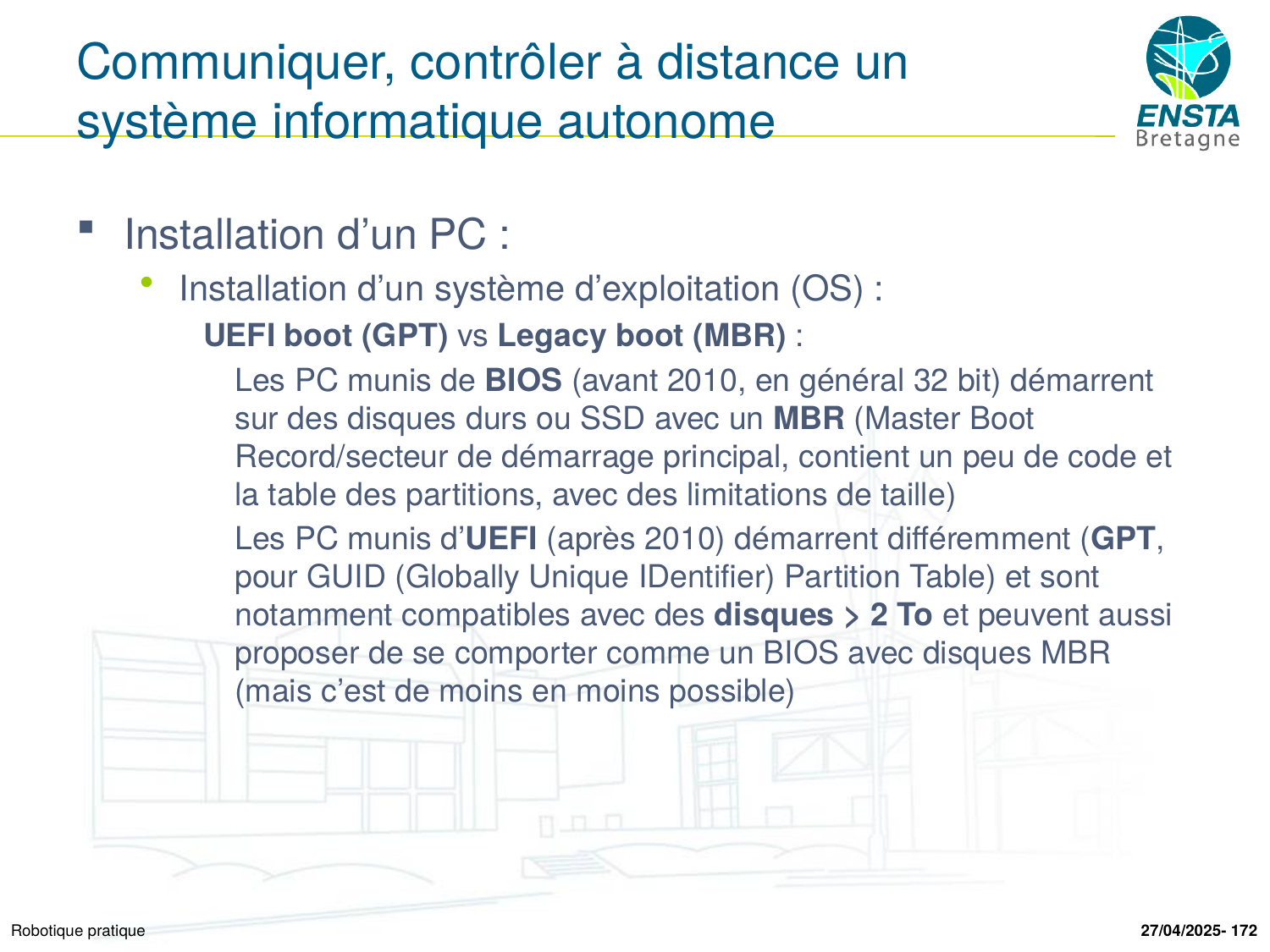

# Communiquer, contrôler à distance un système informatique autonome
Installation d’un PC :
Installation d’un système d’exploitation (OS) :
UEFI boot (GPT) vs Legacy boot (MBR) :
	Les PC munis de BIOS (avant 2010, en général 32 bit) démarrent sur des disques durs ou SSD avec un MBR (Master Boot Record/secteur de démarrage principal, contient un peu de code et la table des partitions, avec des limitations de taille)
	Les PC munis d’UEFI (après 2010) démarrent différemment (GPT,  pour GUID (Globally Unique IDentifier) Partition Table) et sont notamment compatibles avec des disques > 2 To et peuvent aussi proposer de se comporter comme un BIOS avec disques MBR (mais c’est de moins en moins possible)